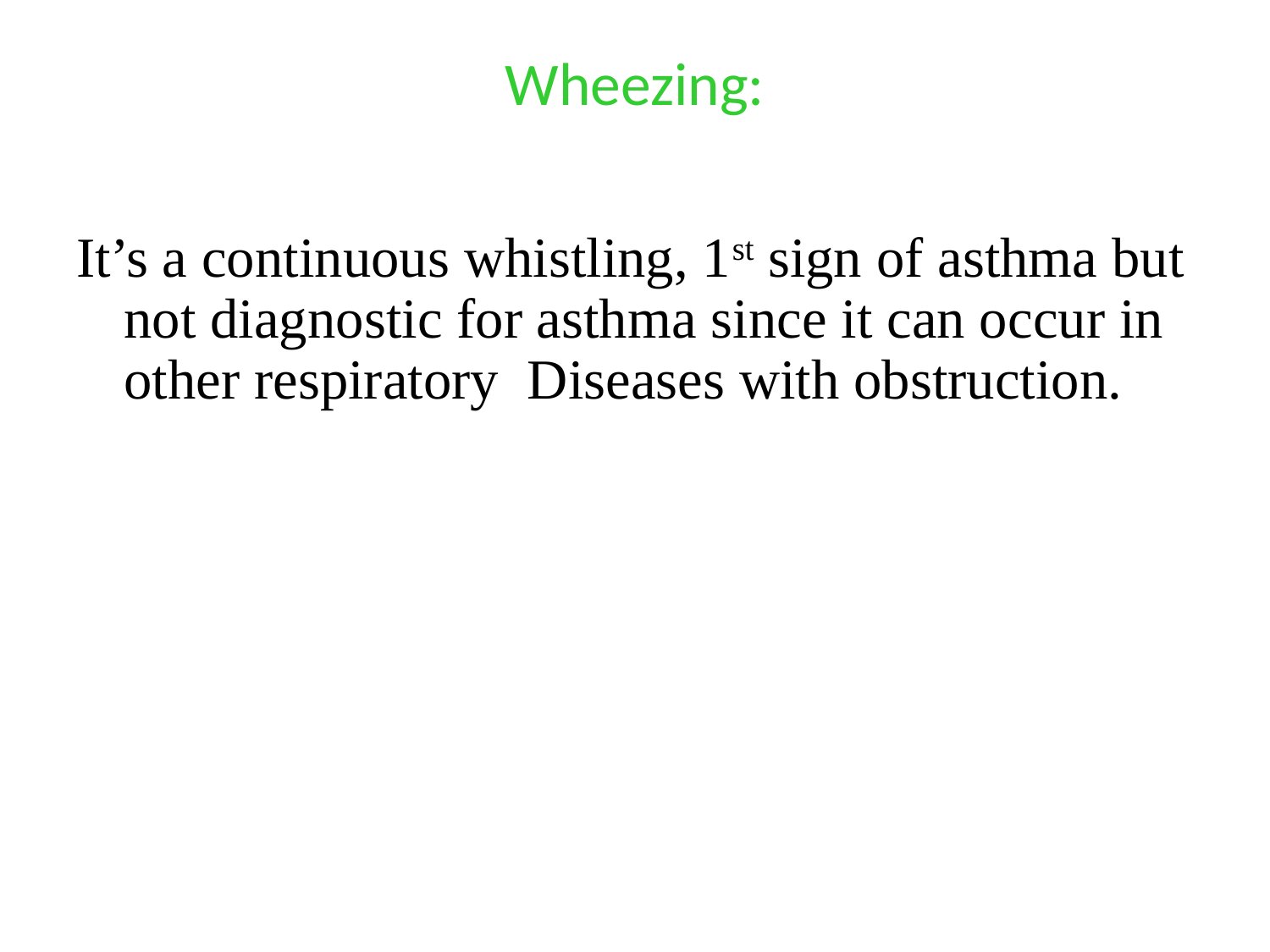

# Wheezing:
It’s a continuous whistling, 1st sign of asthma but not diagnostic for asthma since it can occur in other respiratory  Diseases with obstruction.